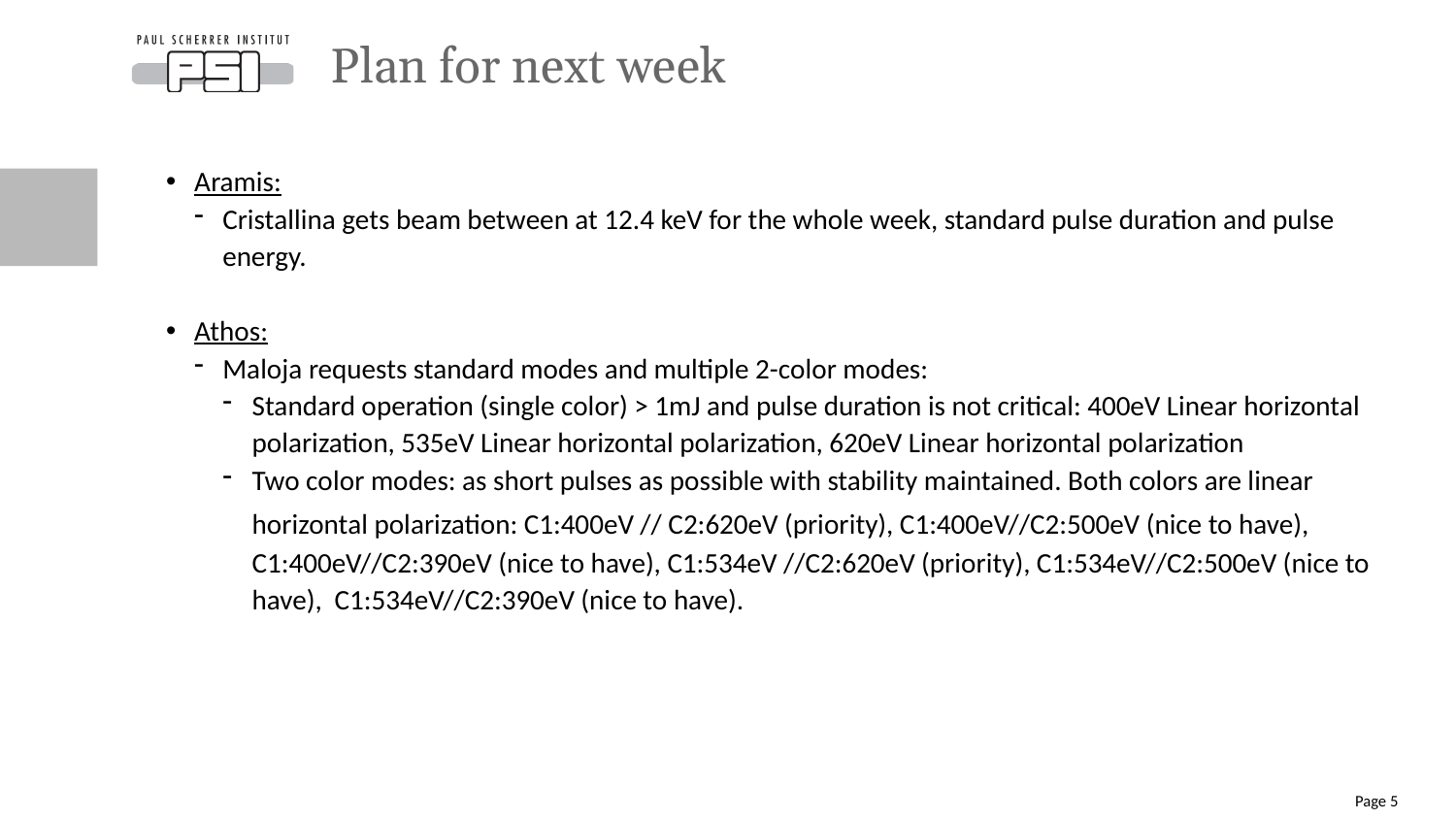

# Plan for next week
Aramis:
Cristallina gets beam between at 12.4 keV for the whole week, standard pulse duration and pulse energy.

Athos:
Maloja requests standard modes and multiple 2-color modes:
Standard operation (single color) > 1mJ and pulse duration is not critical: 400eV Linear horizontal polarization, 535eV Linear horizontal polarization, 620eV Linear horizontal polarization
Two color modes: as short pulses as possible with stability maintained. Both colors are linear horizontal polarization: C1:400eV // C2:620eV (priority), C1:400eV//C2:500eV (nice to have),  C1:400eV//C2:390eV (nice to have), C1:534eV //C2:620eV (priority), C1:534eV//C2:500eV (nice to have),  C1:534eV//C2:390eV (nice to have).
Page 5